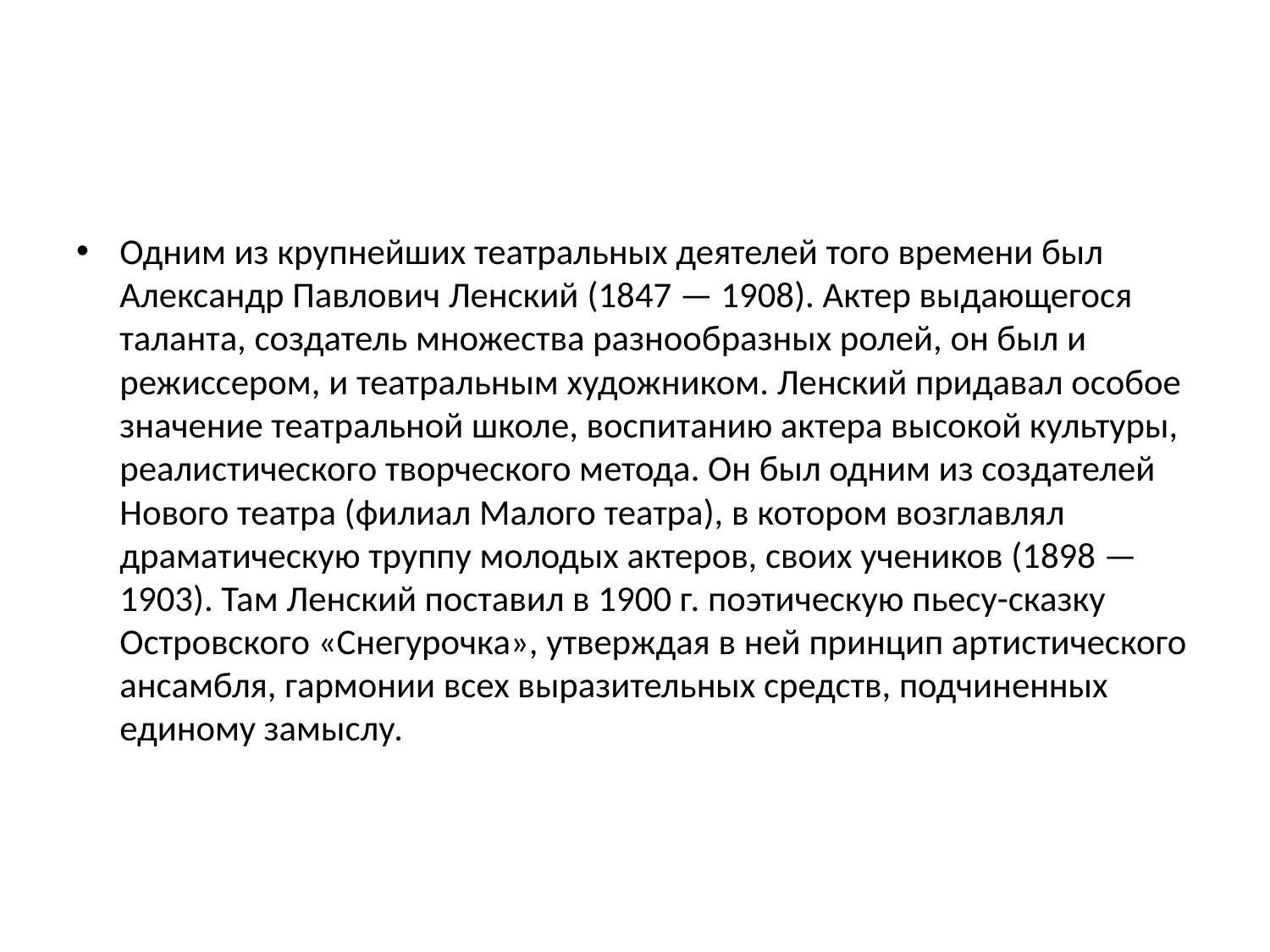

#
Одним из крупнейших театральных деятелей того времени был Александр Павлович Ленский (1847 — 1908). Актер выдающегося таланта, создатель множества разнообразных ролей, он был и режиссером, и театральным художником. Ленский придавал особое значение театральной школе, воспитанию актера высокой культуры, реалистического творческого метода. Он был одним из создателей Нового театра (филиал Малого театра), в котором возглавлял драматическую труппу молодых актеров, своих учеников (1898 — 1903). Там Ленский поставил в 1900 г. поэтическую пьесу-сказку Островского «Снегурочка», утверждая в ней принцип артистического ансамбля, гармонии всех выразительных средств, подчиненных единому замыслу.